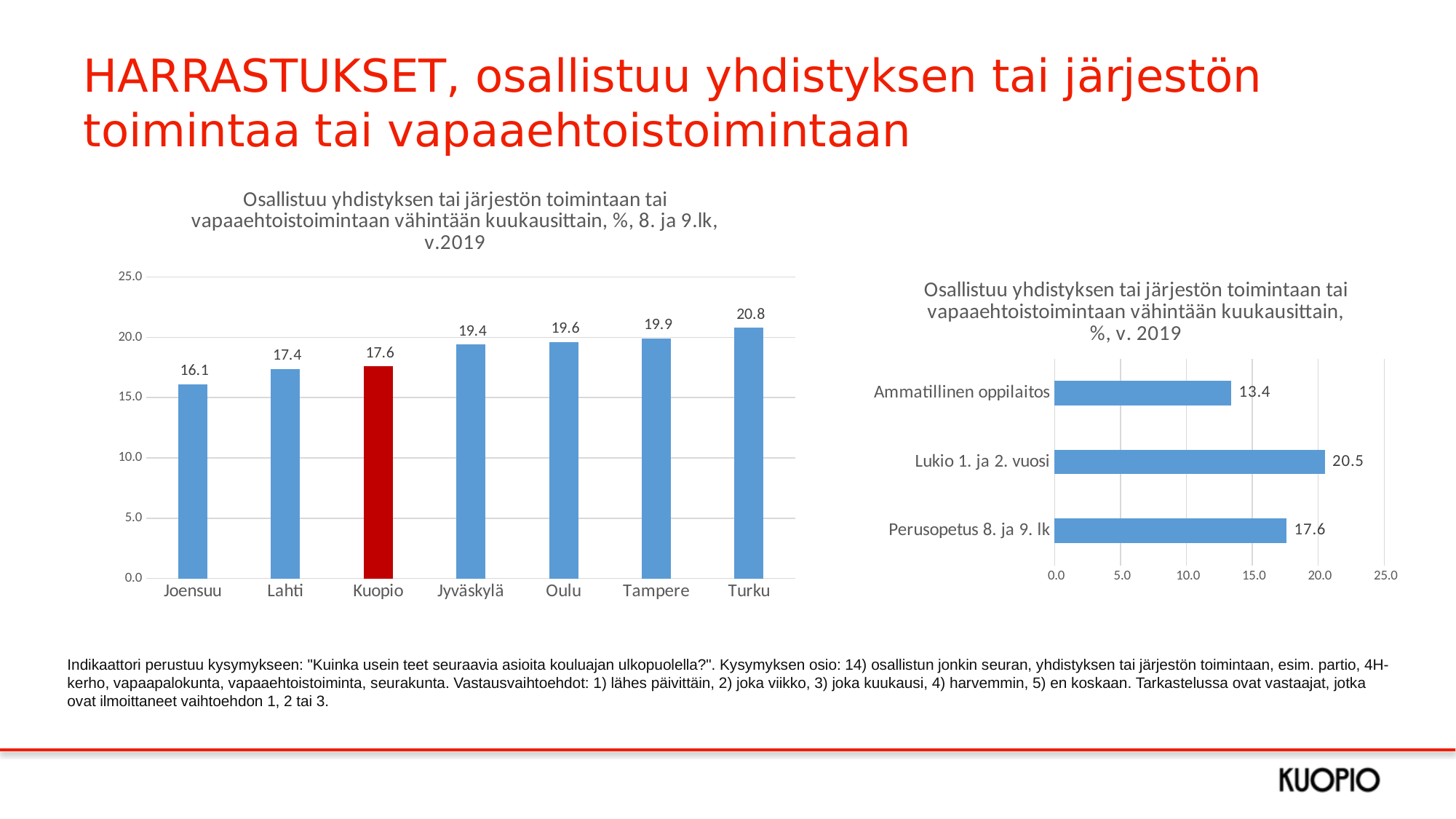

# HARRASTUKSET, osallistuu yhdistyksen tai järjestön toimintaa tai vapaaehtoistoimintaan

### Chart: Osallistuu yhdistyksen tai järjestön toimintaan tai vapaaehtoistoimintaan vähintään kuukausittain, %, 8. ja 9.lk, v.2019

| Category | 2019 |
|---|---|
| Joensuu | 16.1 |
| Lahti | 17.4 |
| Kuopio | 17.6 |
| Jyväskylä | 19.4 |
| Oulu | 19.6 |
| Tampere | 19.9 |
| Turku | 20.8 |

### Chart: Osallistuu yhdistyksen tai järjestön toimintaan tai vapaaehtoistoimintaan vähintään kuukausittain, %, v. 2019

| Category | 2019 |
|---|---|
| Perusopetus 8. ja 9. lk | 17.6 |
| Lukio 1. ja 2. vuosi | 20.5 |
| Ammatillinen oppilaitos | 13.4 |
Indikaattori perustuu kysymykseen: "Kuinka usein teet seuraavia asioita kouluajan ulkopuolella?". Kysymyksen osio: 14) osallistun jonkin seuran, yhdistyksen tai järjestön toimintaan, esim. partio, 4H-kerho, vapaapalokunta, vapaaehtoistoiminta, seurakunta. Vastausvaihtoehdot: 1) lähes päivittäin, 2) joka viikko, 3) joka kuukausi, 4) harvemmin, 5) en koskaan. Tarkastelussa ovat vastaajat, jotka ovat ilmoittaneet vaihtoehdon 1, 2 tai 3.